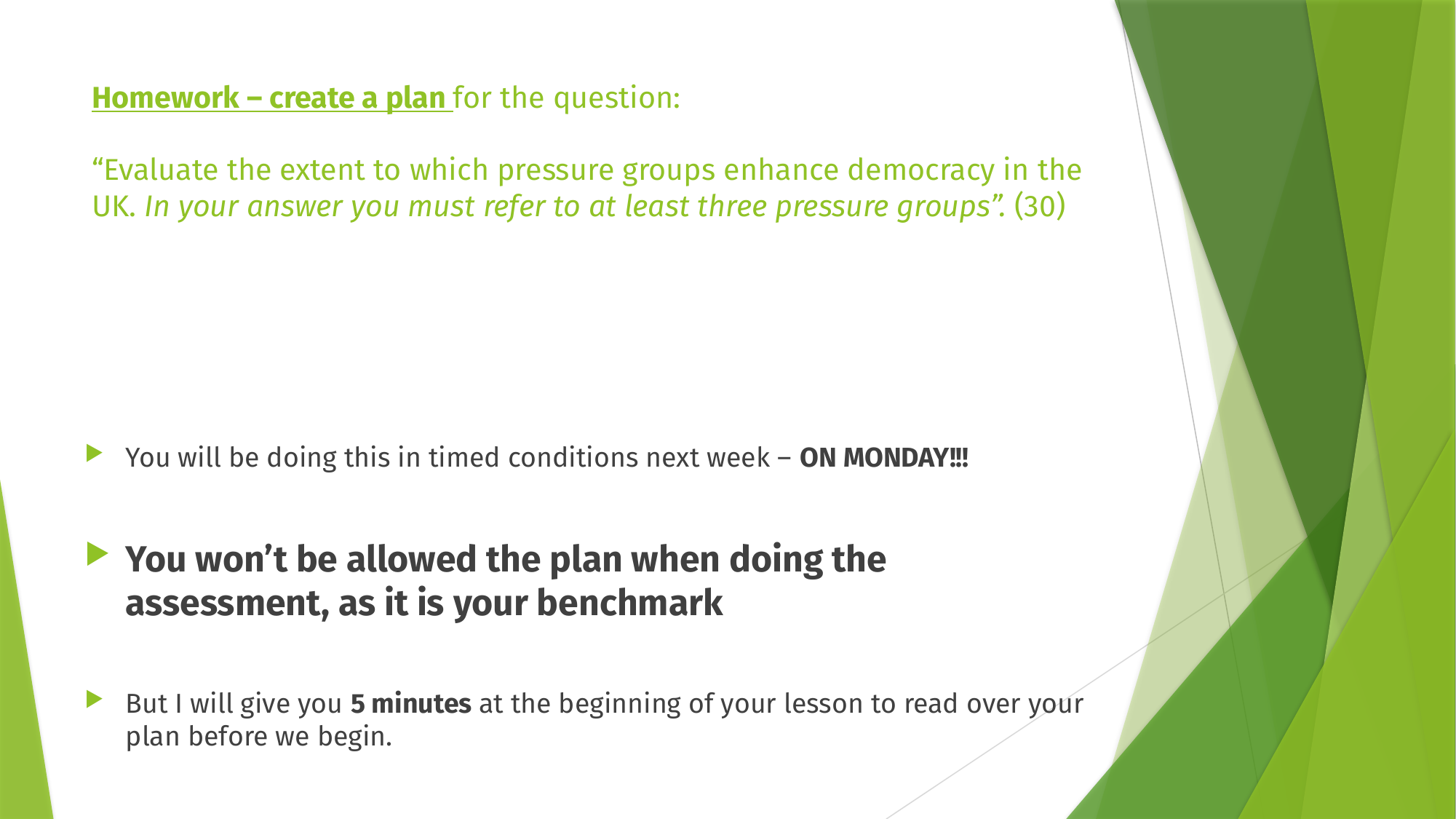

# Homework – create a plan for the question: “Evaluate the extent to which pressure groups enhance democracy in the UK. In your answer you must refer to at least three pressure groups”. (30)
You will be doing this in timed conditions next week – ON MONDAY!!!

You won’t be allowed the plan when doing the assessment, as it is your benchmark

But I will give you 5 minutes at the beginning of your lesson to read over your plan before we begin.